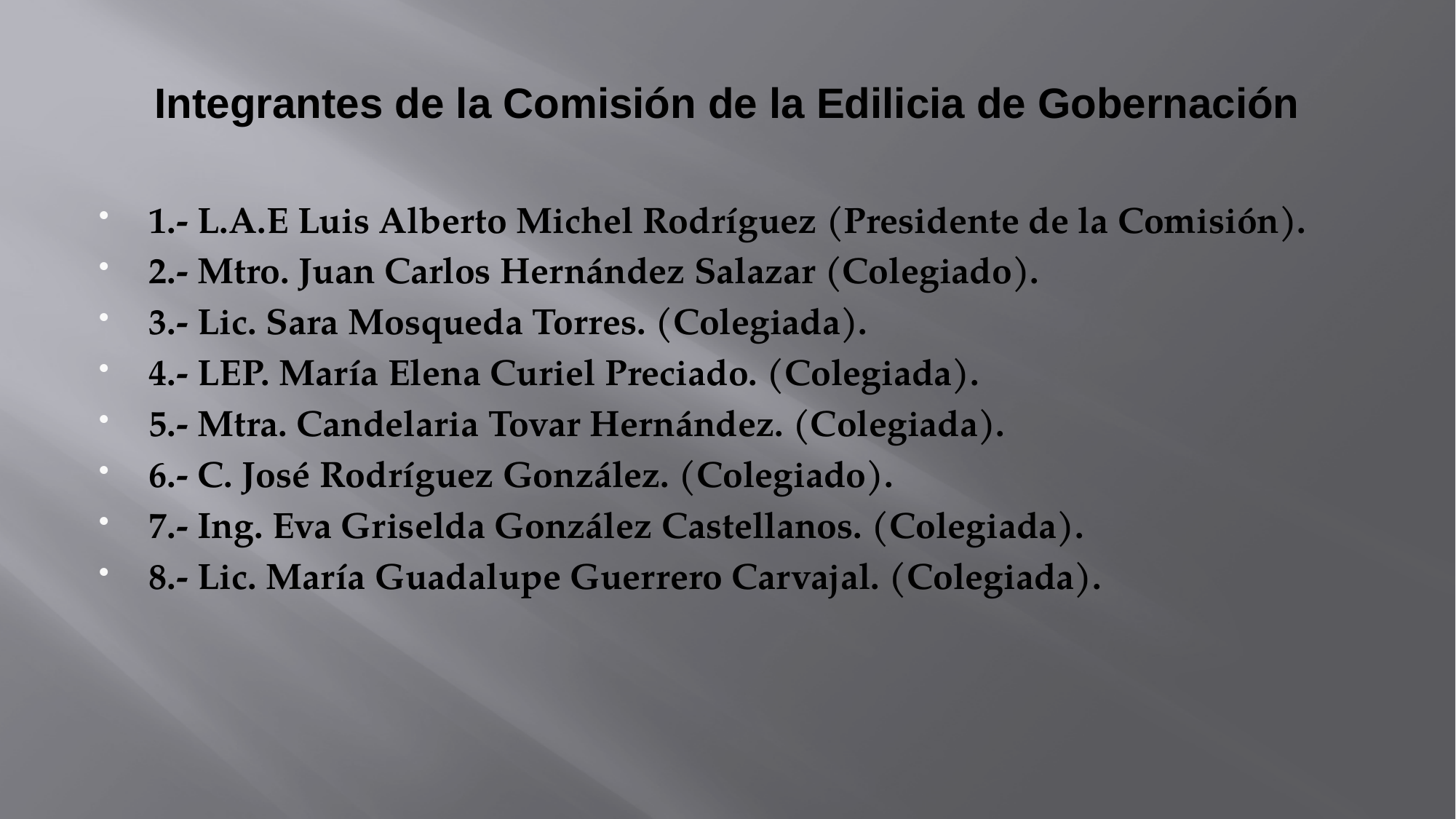

# Integrantes de la Comisión de la Edilicia de Gobernación
1.- L.A.E Luis Alberto Michel Rodríguez (Presidente de la Comisión).
2.- Mtro. Juan Carlos Hernández Salazar (Colegiado).
3.- Lic. Sara Mosqueda Torres. (Colegiada).
4.- LEP. María Elena Curiel Preciado. (Colegiada).
5.- Mtra. Candelaria Tovar Hernández. (Colegiada).
6.- C. José Rodríguez González. (Colegiado).
7.- Ing. Eva Griselda González Castellanos. (Colegiada).
8.- Lic. María Guadalupe Guerrero Carvajal. (Colegiada).